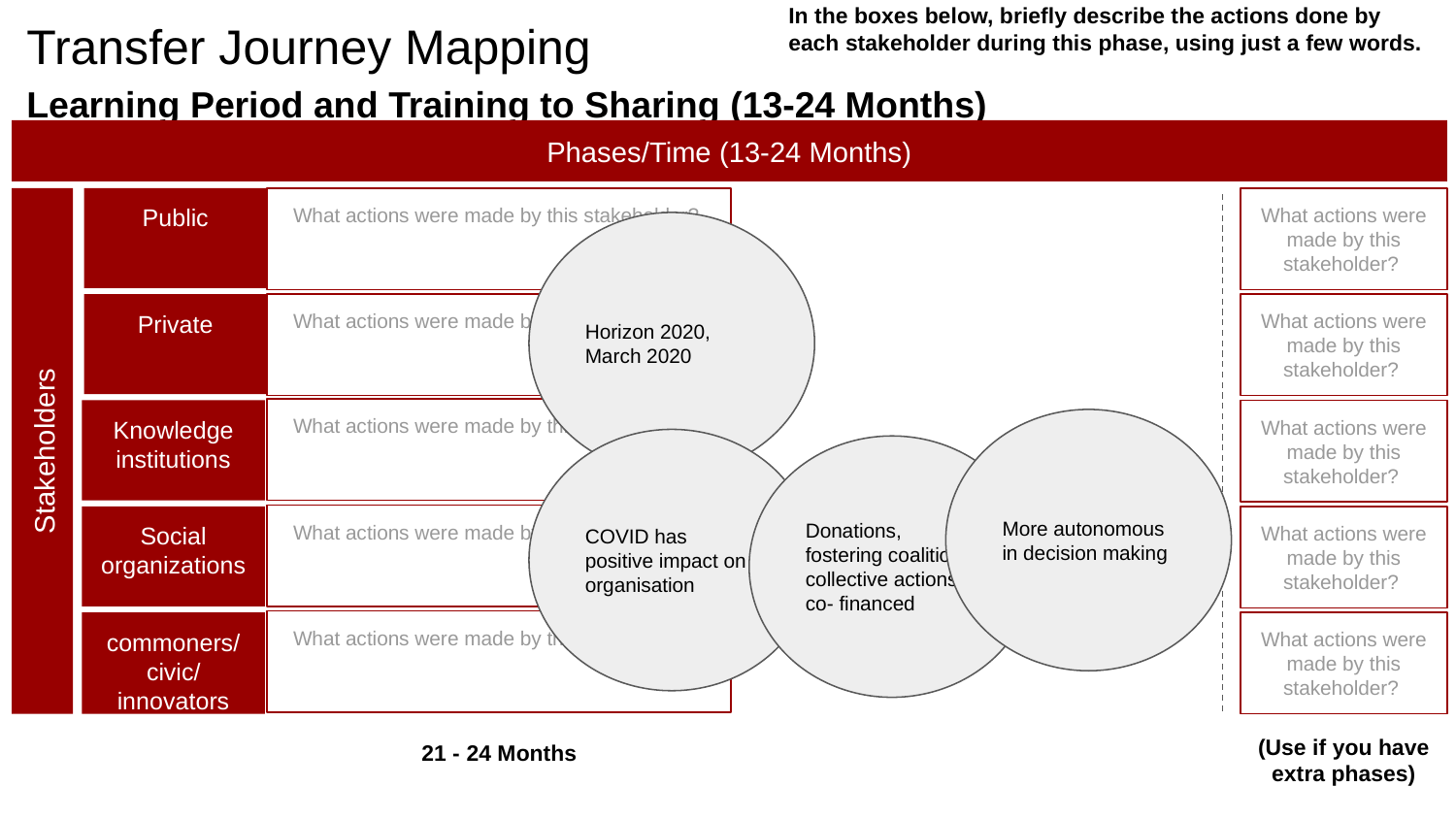

In the boxes below, briefly describe the actions done by each stakeholder during this phase, using just a few words.
Transfer Journey Mapping
Learning Period and Training to Sharing (13-24 Months)
Phases/Time (13-24 Months)
What actions were made by this stakeholder?
Public
What actions were made by this stakeholder?
Horizon 2020, March 2020
What actions were made by this stakeholder?
Private
What actions were made by this stakeholder?
What actions were made by this stakeholder?
Knowledge institutions
What actions were made by this stakeholder?
More autonomous in decision making
Stakeholders
COVID has positive impact on organisation
Donations, fostering coalitions, collective actions, co- financed
What actions were made by this stakeholder?
Social organizations
What actions were made by this stakeholder?
What actions were made by this stakeholder?
commoners/civic/
innovators
What actions were made by this stakeholder?
(Use if you have extra phases)
21 - 24 Months